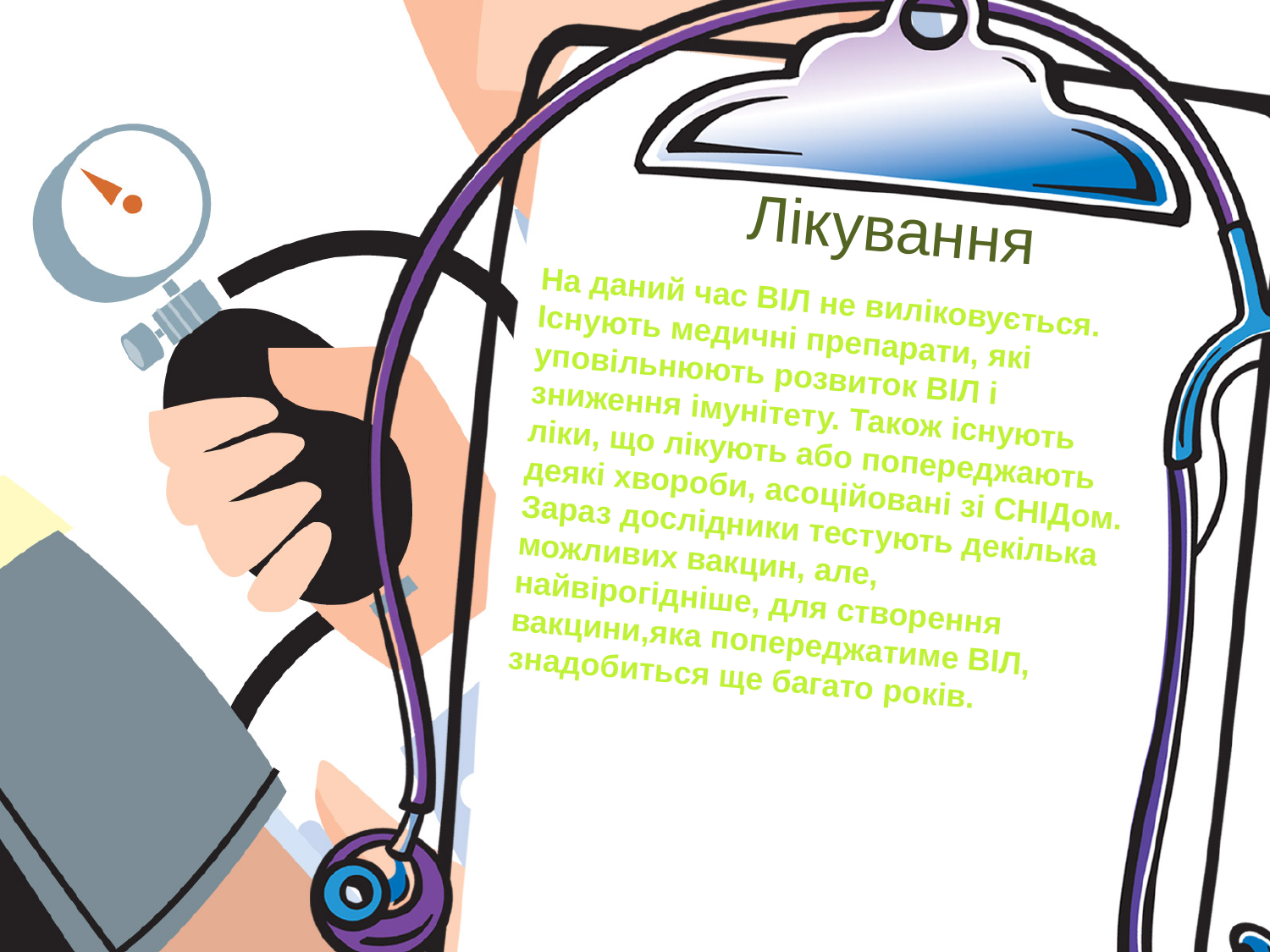

# Лікування
На даний час ВІЛ не виліковується. Існують медичні препарати, які уповільнюють розвиток ВІЛ і зниження імунітету. Також існують ліки, що лікують або попереджають деякі хвороби, асоційовані зі СНІДом. Зараз дослідники тестують декілька можливих вакцин, але, найвірогідніше, для створення вакцини,яка попереджатиме ВІЛ, знадобиться ще багато років.